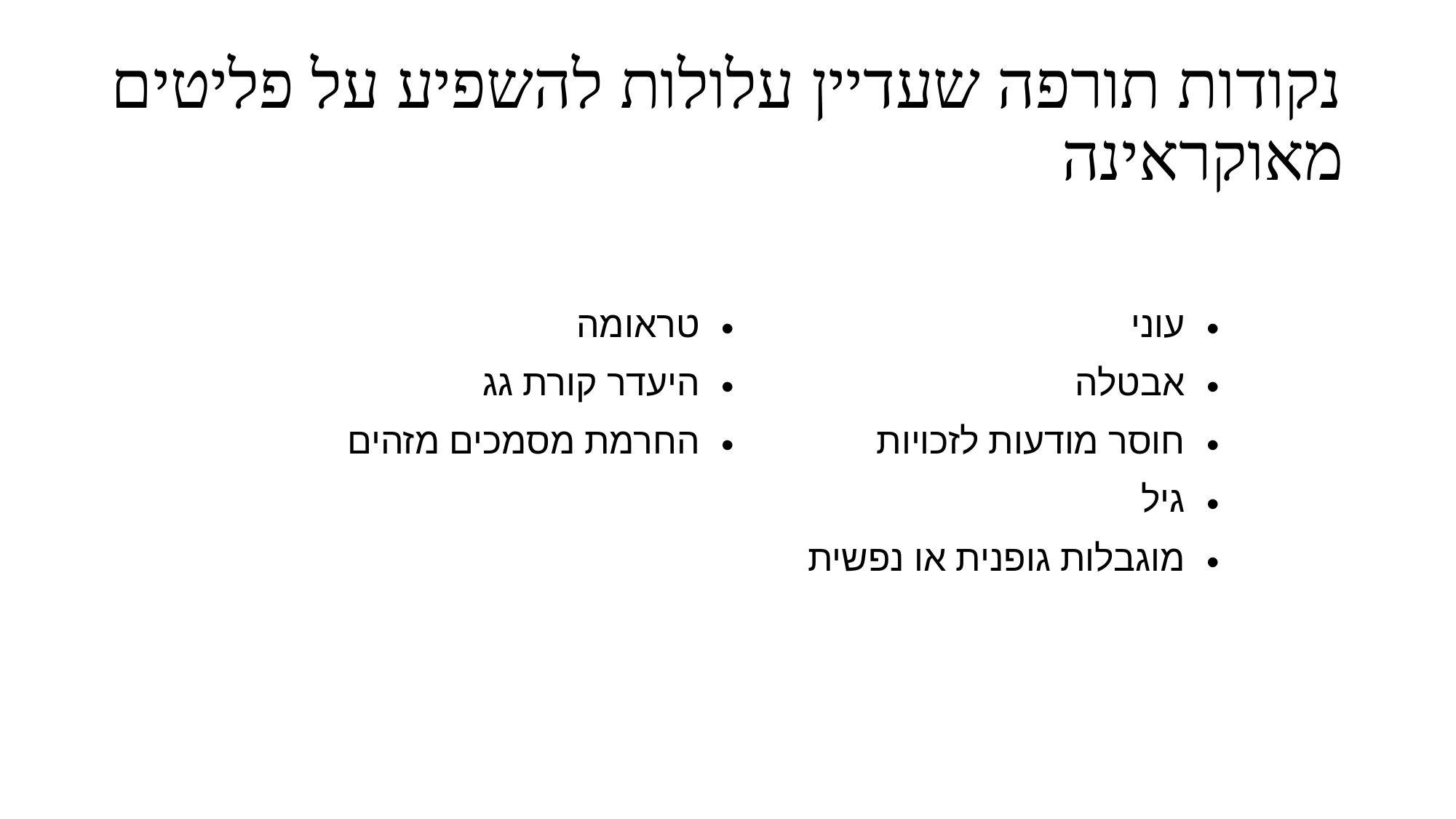

# נקודות תורפה שעדיין עלולות להשפיע על פליטים מאוקראינה
| טראומה | עוני |
| --- | --- |
| היעדר קורת גג | אבטלה |
| החרמת מסמכים מזהים | חוסר מודעות לזכויות |
|  | גיל |
|  | מוגבלות גופנית או נפשית |